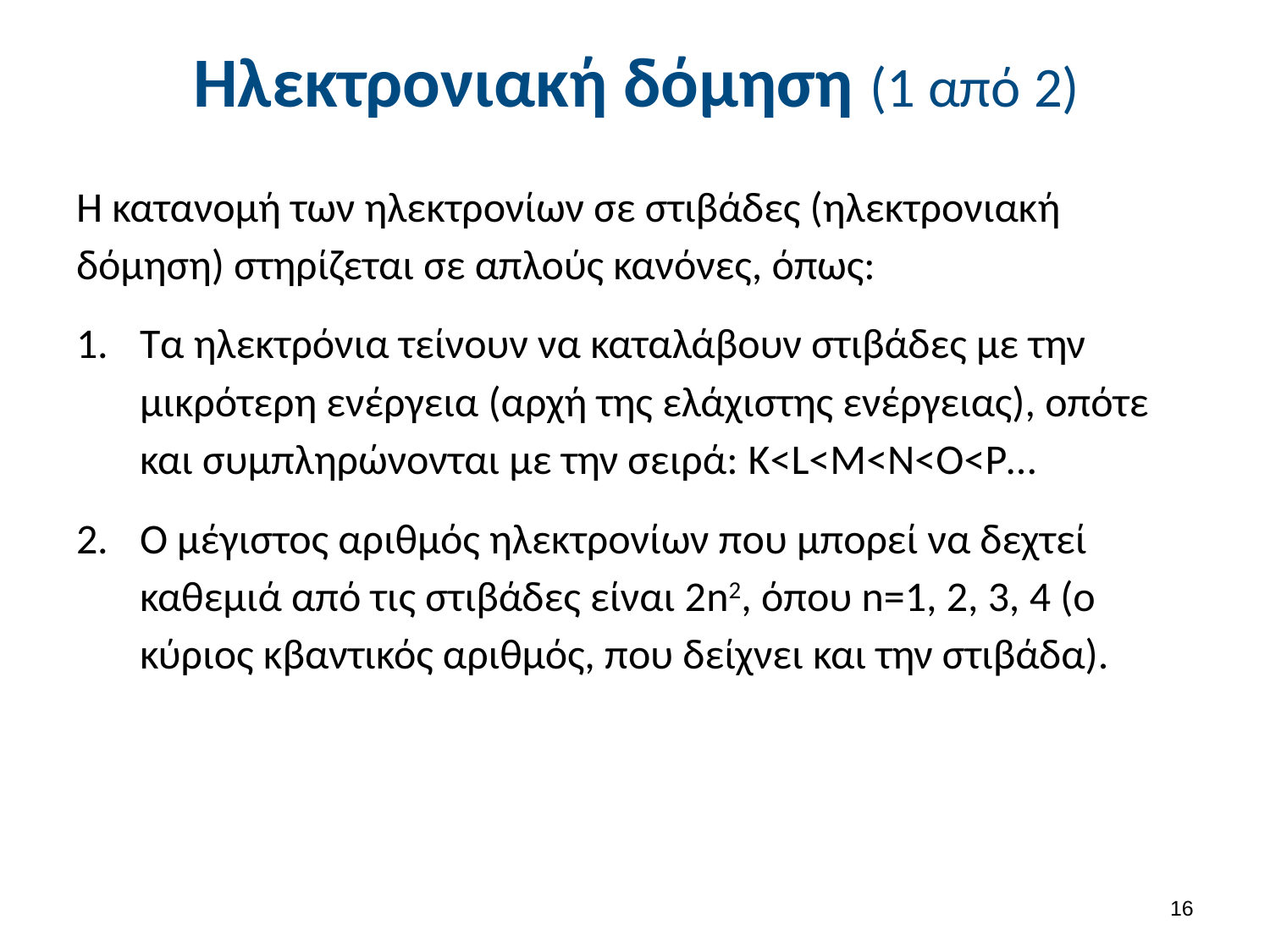

# Ηλεκτρονιακή δόμηση (1 από 2)
Η κατανομή των ηλεκτρονίων σε στιβάδες (ηλεκτρονιακή δόμηση) στηρίζεται σε απλούς κανόνες, όπως:
Τα ηλεκτρόνια τείνουν να καταλάβουν στιβάδες με την μικρότερη ενέργεια (αρχή της ελάχιστης ενέργειας), οπότε και συμπληρώνονται με την σειρά: K<L<M<N<O<P…
Ο μέγιστος αριθμός ηλεκτρονίων που μπορεί να δεχτεί καθεμιά από τις στιβάδες είναι 2n2, όπου n=1, 2, 3, 4 (ο κύριος κβαντικός αριθμός, που δείχνει και την στιβάδα).
16